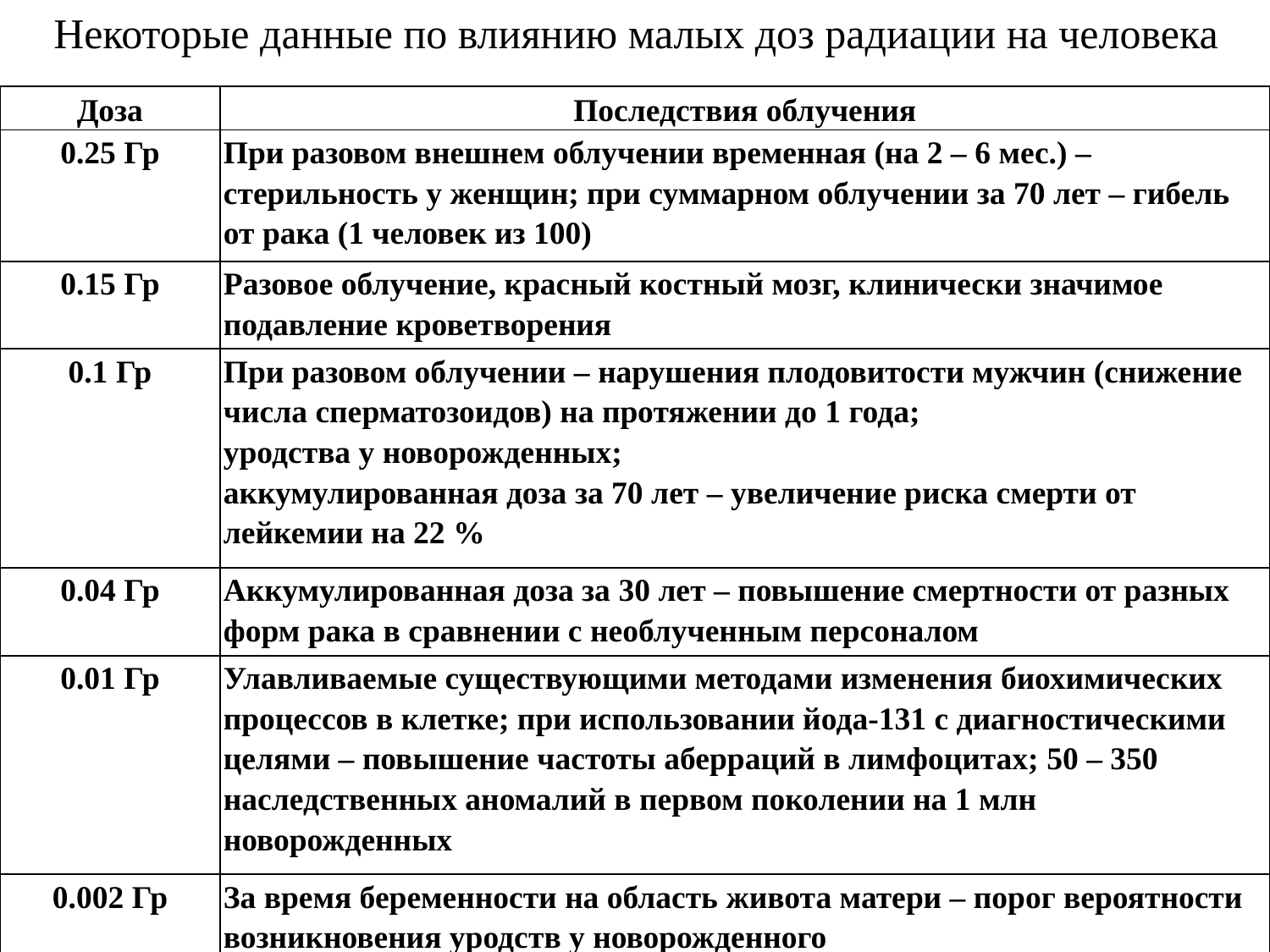

Некоторые данные по влиянию малых доз радиации на человека
| Доза | Последствия облучения |
| --- | --- |
| 0.25 Гр | При разовом внешнем облучении временная (на 2 – 6 мес.) – стерильность у женщин; при суммарном облучении за 70 лет – гибель от рака (1 человек из 100) |
| 0.15 Гр | Разовое облучение, красный костный мозг, клинически значимое подавление кроветворения |
| 0.1 Гр | При разовом облучении – нарушения плодовитости мужчин (снижение числа сперматозоидов) на протяжении до 1 года; уродства у новорожденных; аккумулированная доза за 70 лет – увеличение риска смерти от лейкемии на 22 % |
| 0.04 Гр | Аккумулированная доза за 30 лет – повышение смертности от разных форм рака в сравнении с необлученным персоналом |
| 0.01 Гр | Улавливаемые существующими методами изменения биохимических процессов в клетке; при использовании йода-131 с диагностическими целями – повышение частоты аберраций в лимфоцитах; 50 – 350 наследственных аномалий в первом поколении на 1 млн новорожденных |
| 0.002 Гр | За время беременности на область живота матери – порог вероятности возникновения уродств у новорожденного |